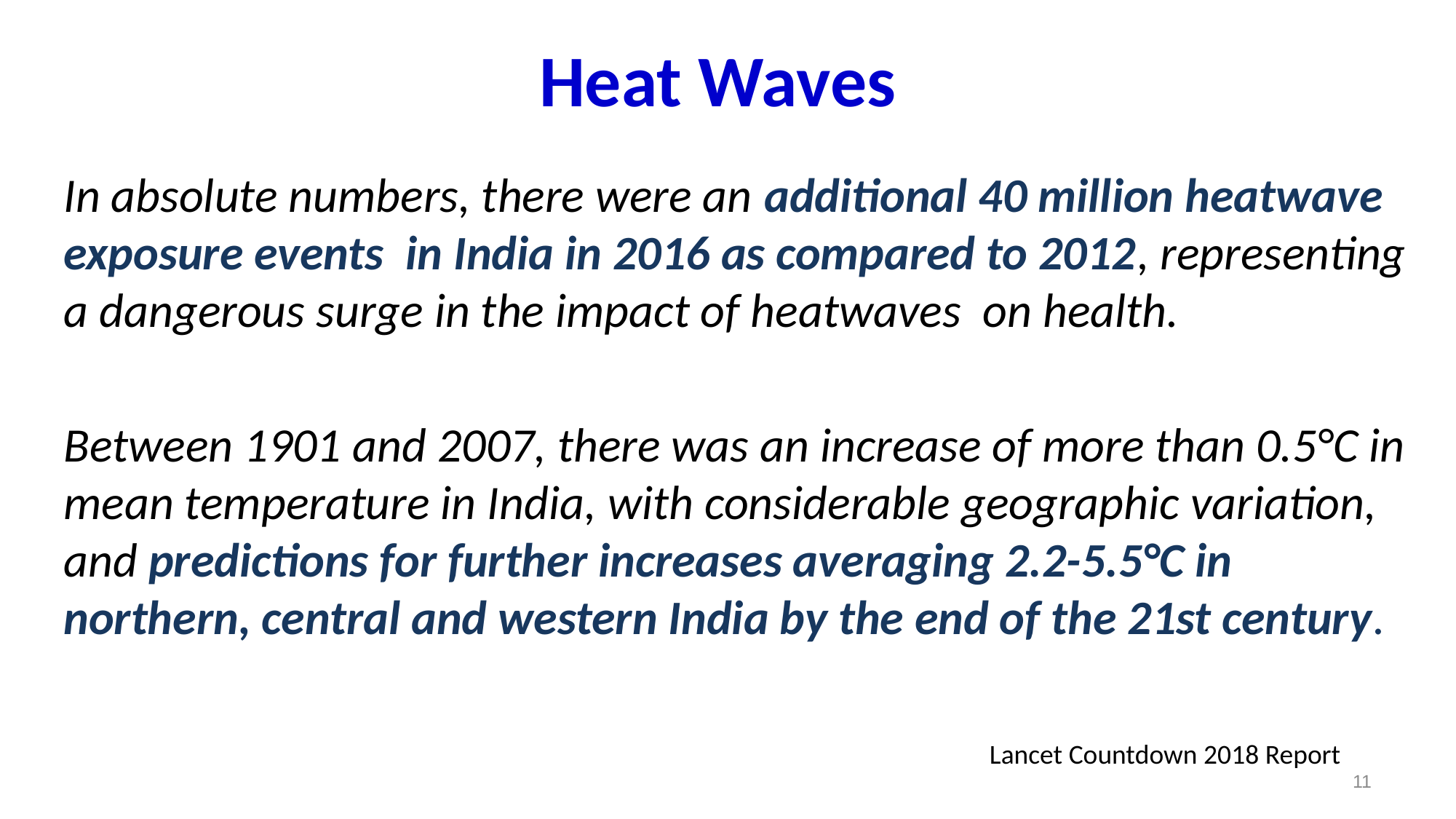

Heat Waves
In absolute numbers, there were an additional 40 million heatwave exposure events  in India in 2016 as compared to 2012, representing a dangerous surge in the impact of heatwaves  on health.

Between 1901 and 2007, there was an increase of more than 0.5°C in mean temperature in India, with considerable geographic variation, and predictions for further increases averaging 2.2-5.5°C in northern, central and western India by the end of the 21st century.

Lancet Countdown 2018 Report
11